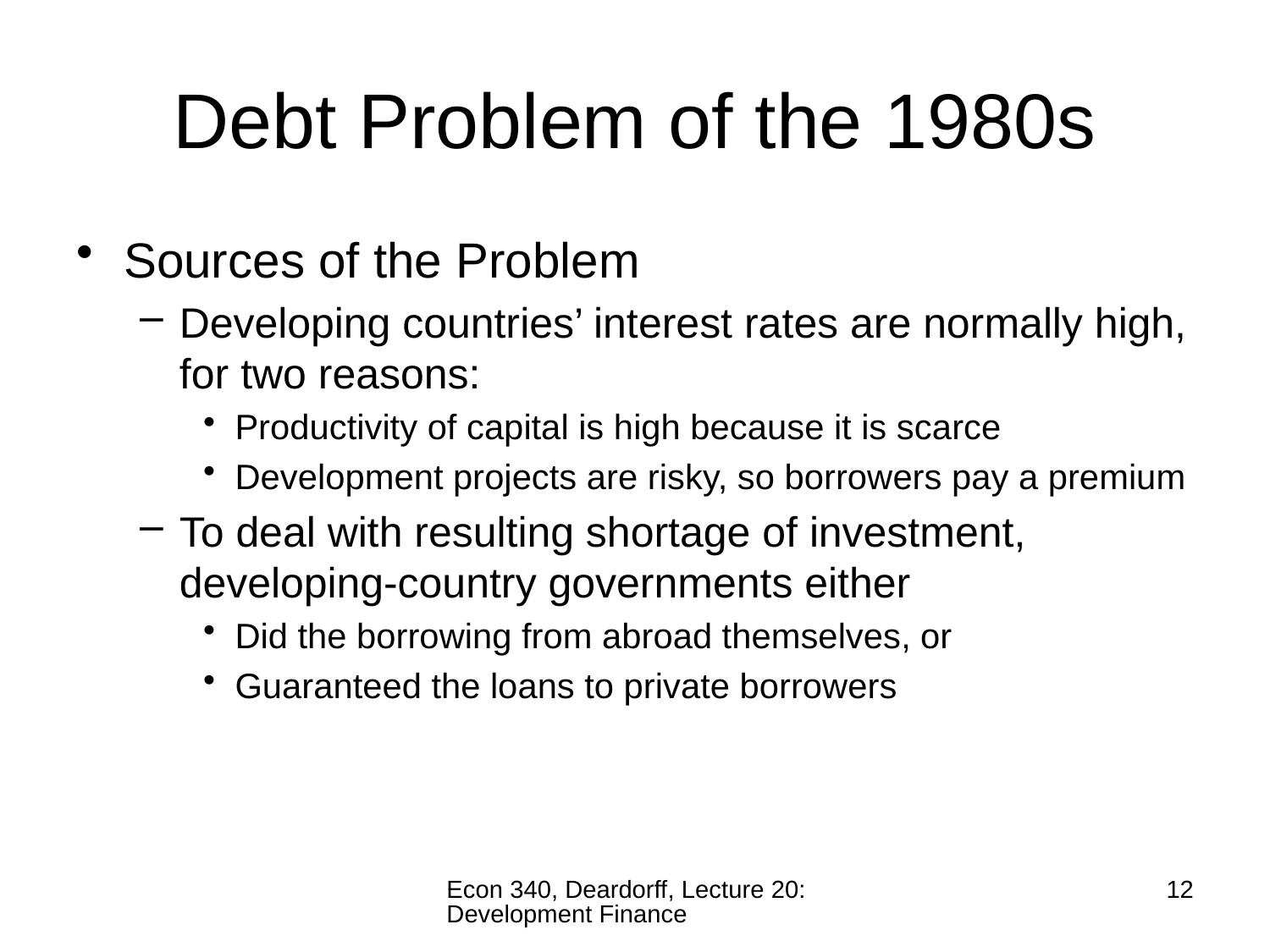

# Debt Problem of the 1980s
Sources of the Problem
Developing countries’ interest rates are normally high, for two reasons:
Productivity of capital is high because it is scarce
Development projects are risky, so borrowers pay a premium
To deal with resulting shortage of investment, developing-country governments either
Did the borrowing from abroad themselves, or
Guaranteed the loans to private borrowers

Econ 340, Deardorff, Lecture 20: Development Finance
12